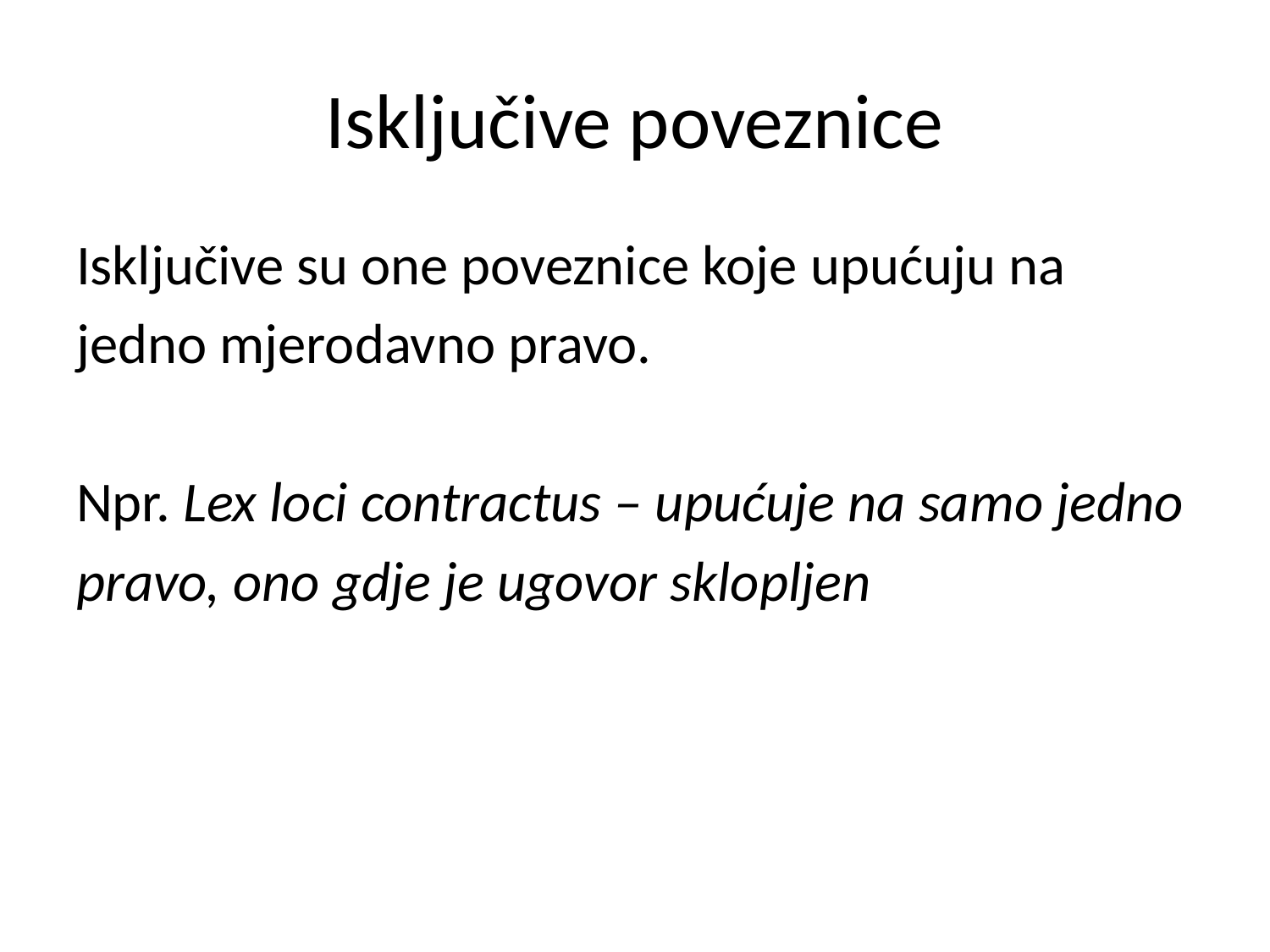

# Isključive poveznice
Isključive su one poveznice koje upućuju na
jedno mjerodavno pravo.

Npr. Lex loci contractus – upućuje na samo jedno
pravo, ono gdje je ugovor sklopljen